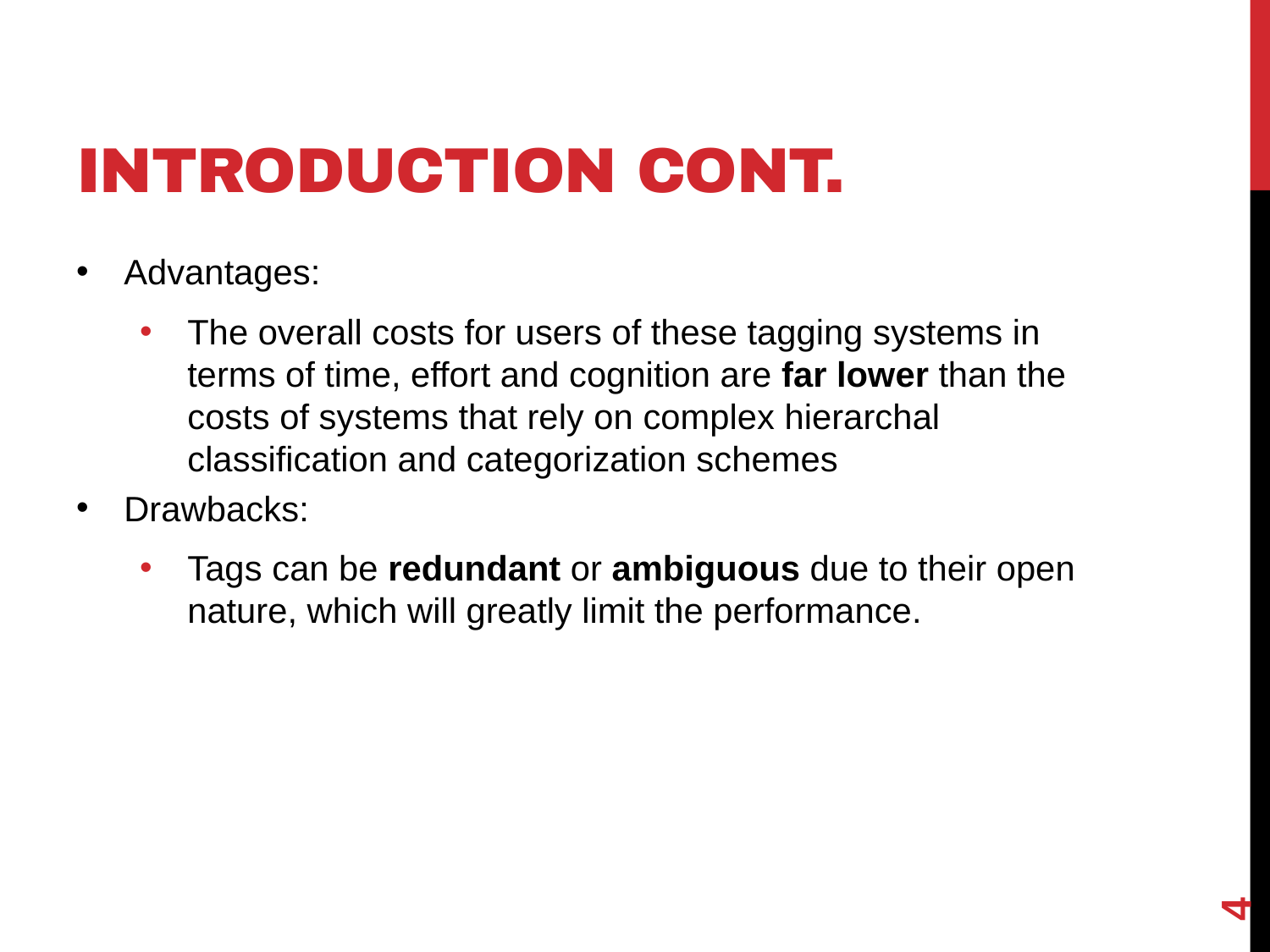

# Introduction CONT.
Advantages:
The overall costs for users of these tagging systems in terms of time, effort and cognition are far lower than the costs of systems that rely on complex hierarchal classification and categorization schemes
Drawbacks:
Tags can be redundant or ambiguous due to their open nature, which will greatly limit the performance.

4